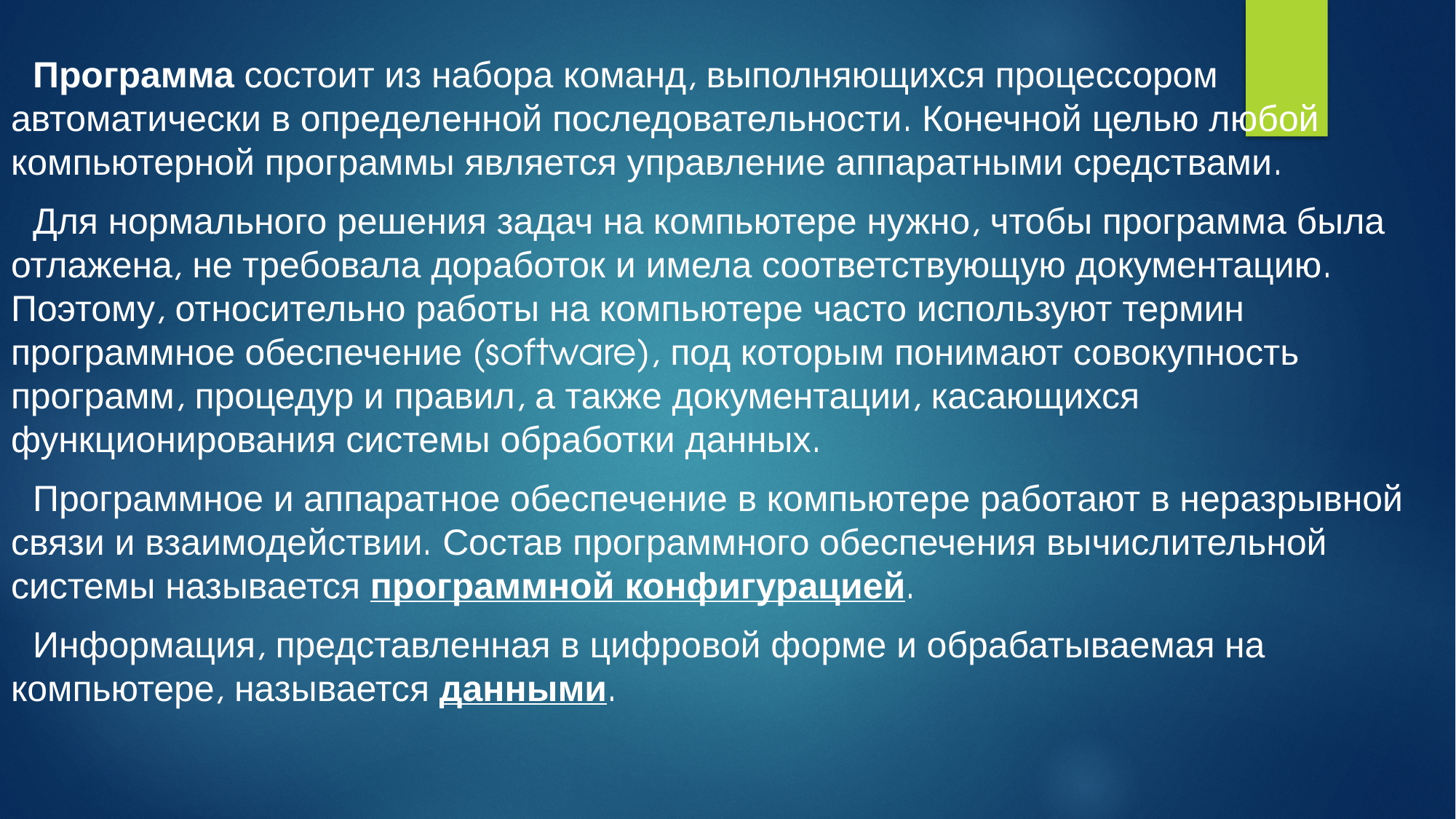

Программа состоит из набора команд, выполняющихся процессором автоматически в определенной последовательности. Конечной целью любой компьютерной программы является управление аппаратными средствами.
Для нормального решения задач на компьютере нужно, чтобы программа была отлажена, не требовала доработок и имела соответствующую документацию. Поэтому, относительно работы на компьютере часто используют термин программное обеспечение (software), под которым понимают совокупность программ, процедур и правил, а также документации, касающихся функционирования системы обработки данных.
Программное и аппаратное обеспечение в компьютере работают в неразрывной связи и взаимодействии. Состав программного обеспечения вычислительной системы называется программной конфигурацией.
Информация, представленная в цифровой форме и обрабатываемая на компьютере, называется данными.